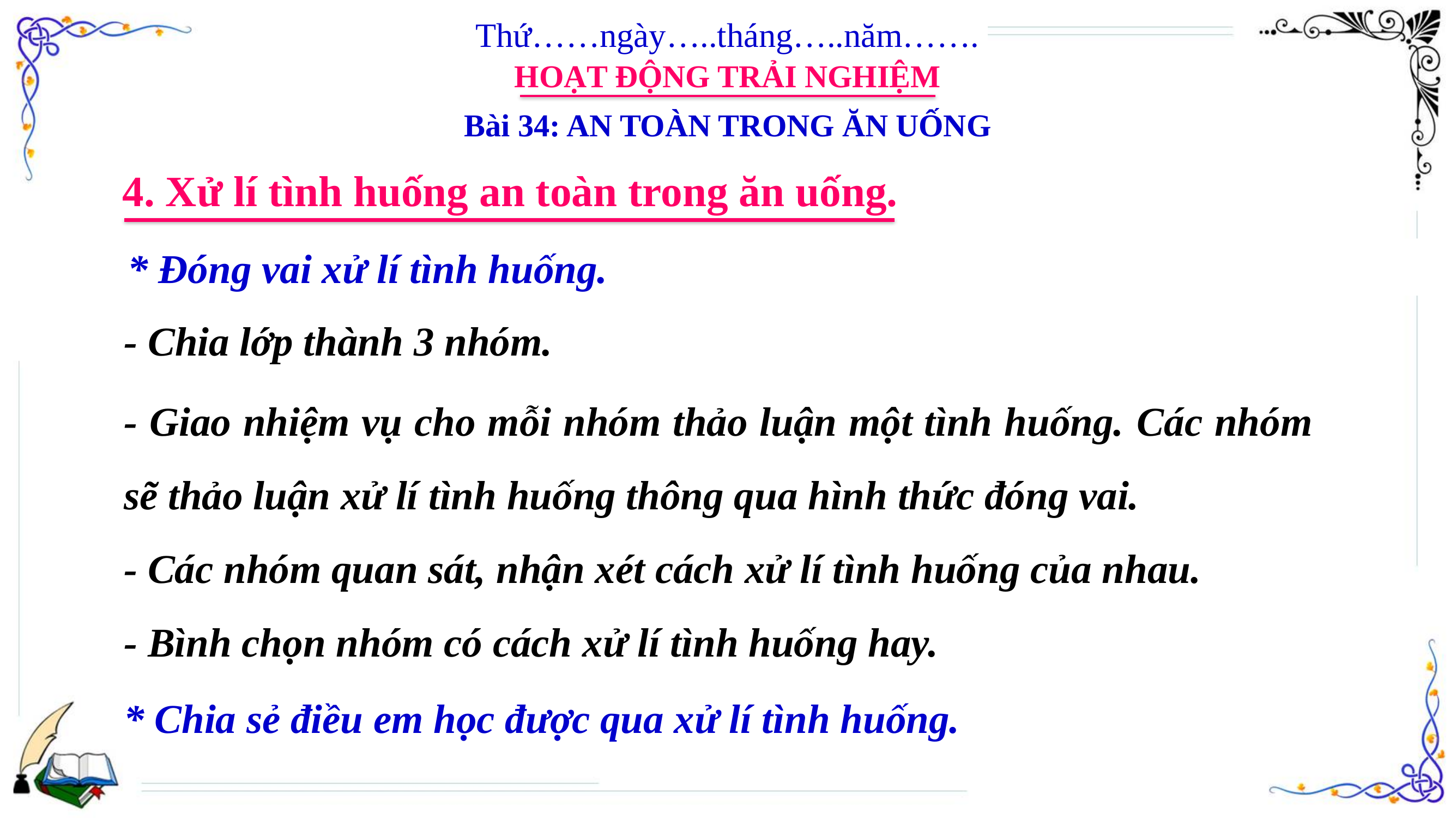

Thứ……ngày…..tháng…..năm…….
HOẠT ĐỘNG TRẢI NGHIỆM
Bài 34: AN TOÀN TRONG ĂN UỐNG
4. Xử lí tình huống an toàn trong ăn uống.
* Đóng vai xử lí tình huống.
- Chia lớp thành 3 nhóm.
- Giao nhiệm vụ cho mỗi nhóm thảo luận một tình huống. Các nhóm sẽ thảo luận xử lí tình huống thông qua hình thức đóng vai.
- Các nhóm quan sát, nhận xét cách xử lí tình huống của nhau.
- Bình chọn nhóm có cách xử lí tình huống hay.
* Chia sẻ điều em học được qua xử lí tình huống.